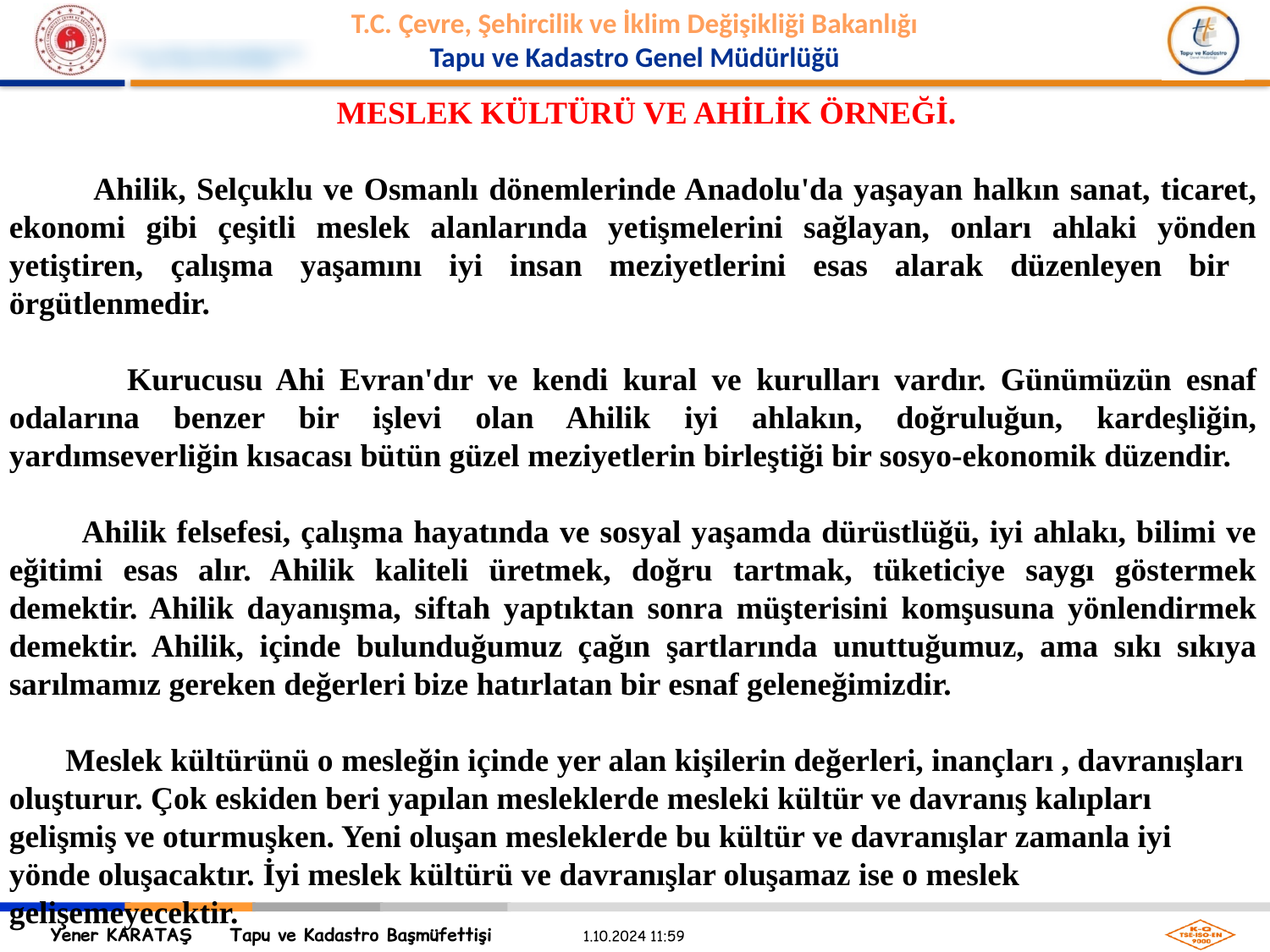

MESLEK KÜLTÜRÜ VE AHİLİK ÖRNEĞİ.

        Ahilik, Selçuklu ve Osmanlı dönemlerinde Anadolu'da yaşayan halkın sanat, ticaret, ekonomi gibi çeşitli meslek alanlarında yetişmelerini sağlayan, onları ahlaki yönden yetiştiren, çalışma yaşamını iyi insan meziyetlerini esas alarak düzenleyen bir  örgütlenmedir.

        Kurucusu Ahi Evran'dır ve kendi kural ve kurulları vardır. Günümüzün esnaf odalarına benzer bir işlevi olan Ahilik iyi ahlakın, doğruluğun, kardeşliğin, yardımseverliğin kısacası bütün güzel meziyetlerin birleştiği bir sosyo-ekonomik düzendir.

       Ahilik felsefesi, çalışma hayatında ve sosyal yaşamda dürüstlüğü, iyi ahlakı, bilimi ve eğitimi esas alır. Ahilik kaliteli üretmek, doğru tartmak, tüketiciye saygı göstermek demektir. Ahilik dayanışma, siftah yaptıktan sonra müşterisini komşusuna yönlendirmek demektir. Ahilik, içinde bulunduğumuz çağın şartlarında unuttuğumuz, ama sıkı sıkıya sarılmamız gereken değerleri bize hatırlatan bir esnaf geleneğimizdir.

       Meslek kültürünü o mesleğin içinde yer alan kişilerin değerleri, inançları , davranışları oluşturur. Çok eskiden beri yapılan mesleklerde mesleki kültür ve davranış kalıpları gelişmiş ve oturmuşken. Yeni oluşan mesleklerde bu kültür ve davranışlar zamanla iyi yönde oluşacaktır. İyi meslek kültürü ve davranışlar oluşamaz ise o meslek gelişemeyecektir.